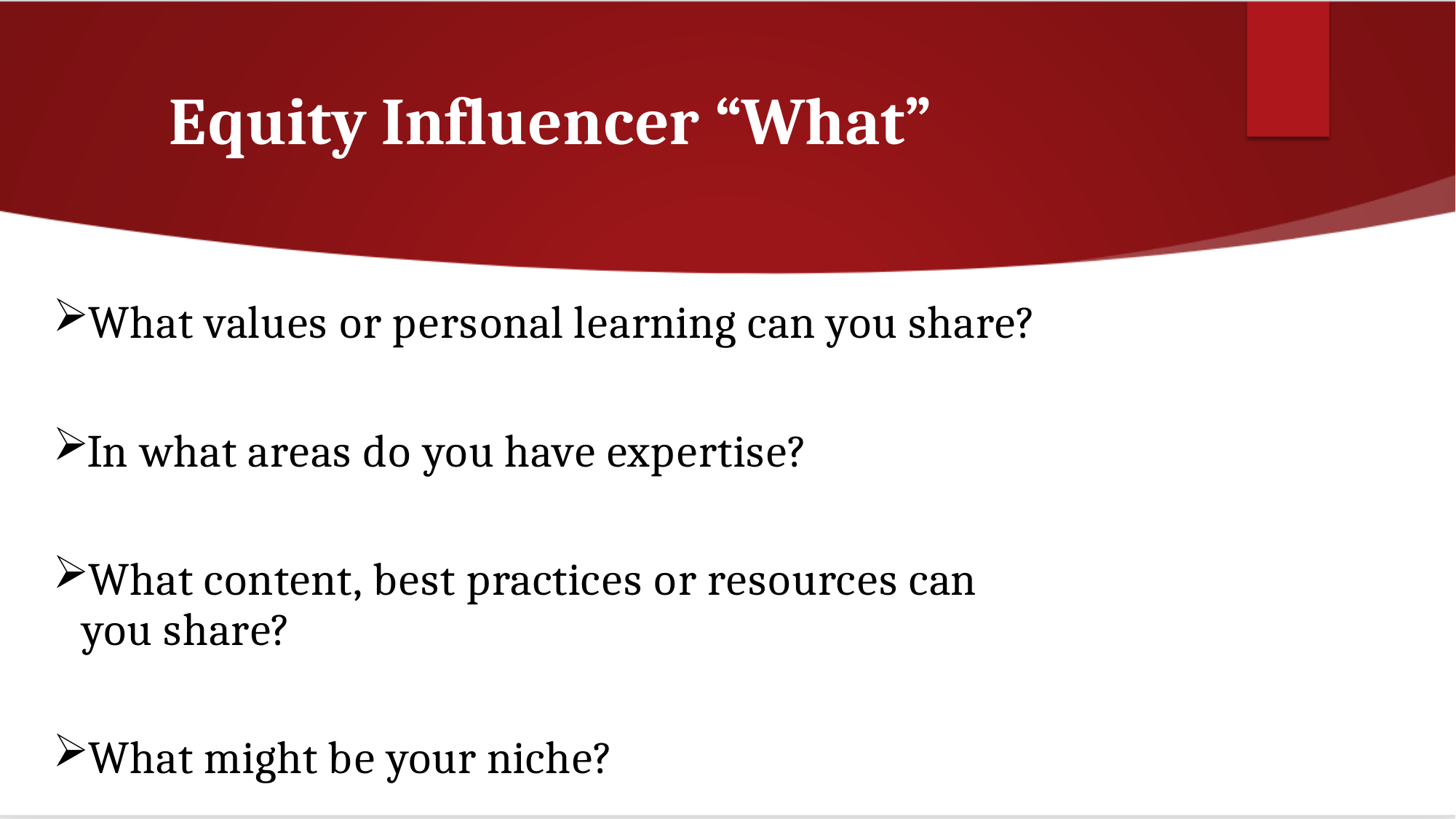

# Equity Influencer “What”
What values or personal learning can you share?

In what areas do you have expertise?

What content, best practices or resources can you share?

What might be your niche?